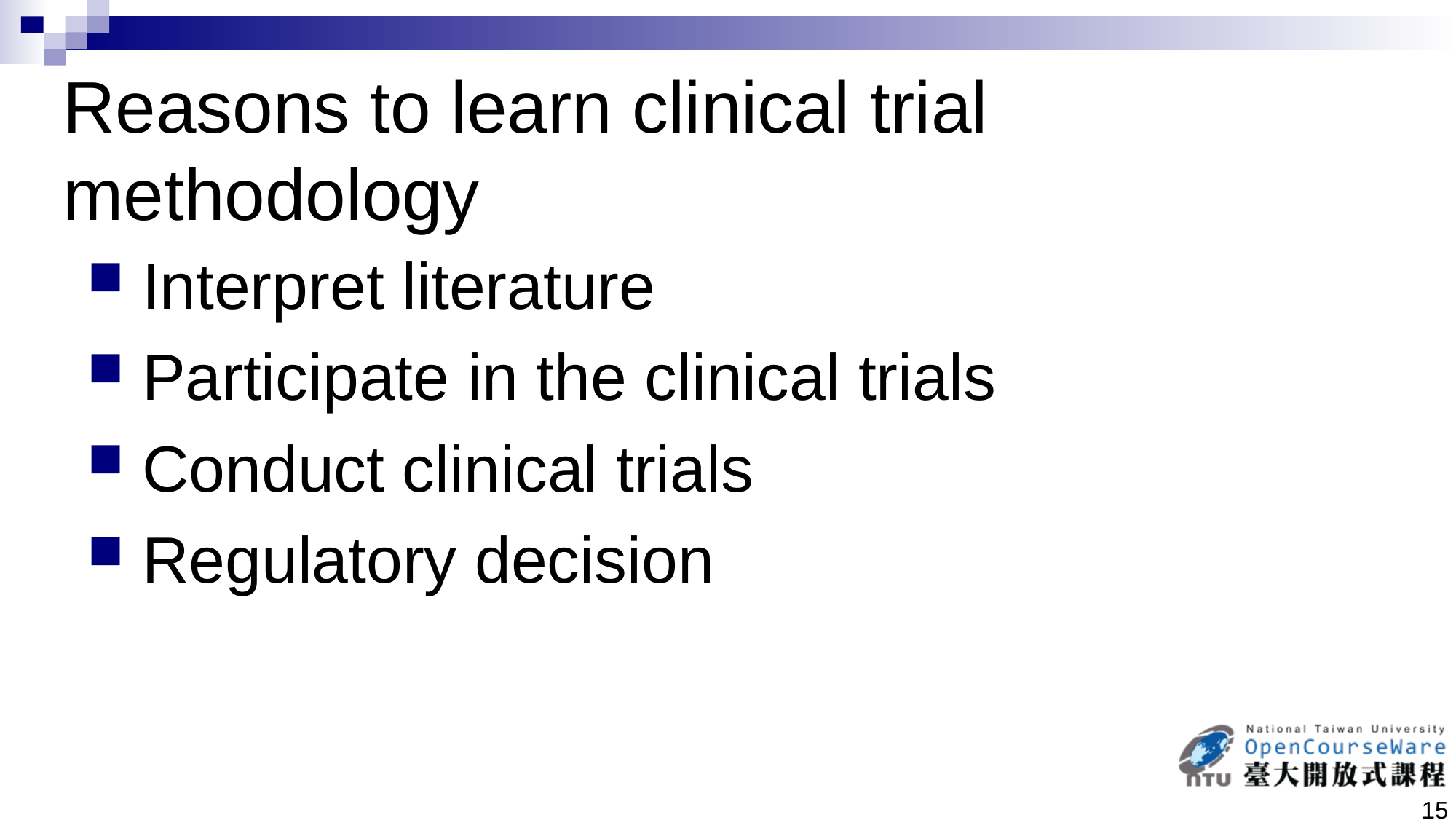

# Reasons to learn clinical trial methodology
Interpret literature
Participate in the clinical trials
Conduct clinical trials
Regulatory decision

15